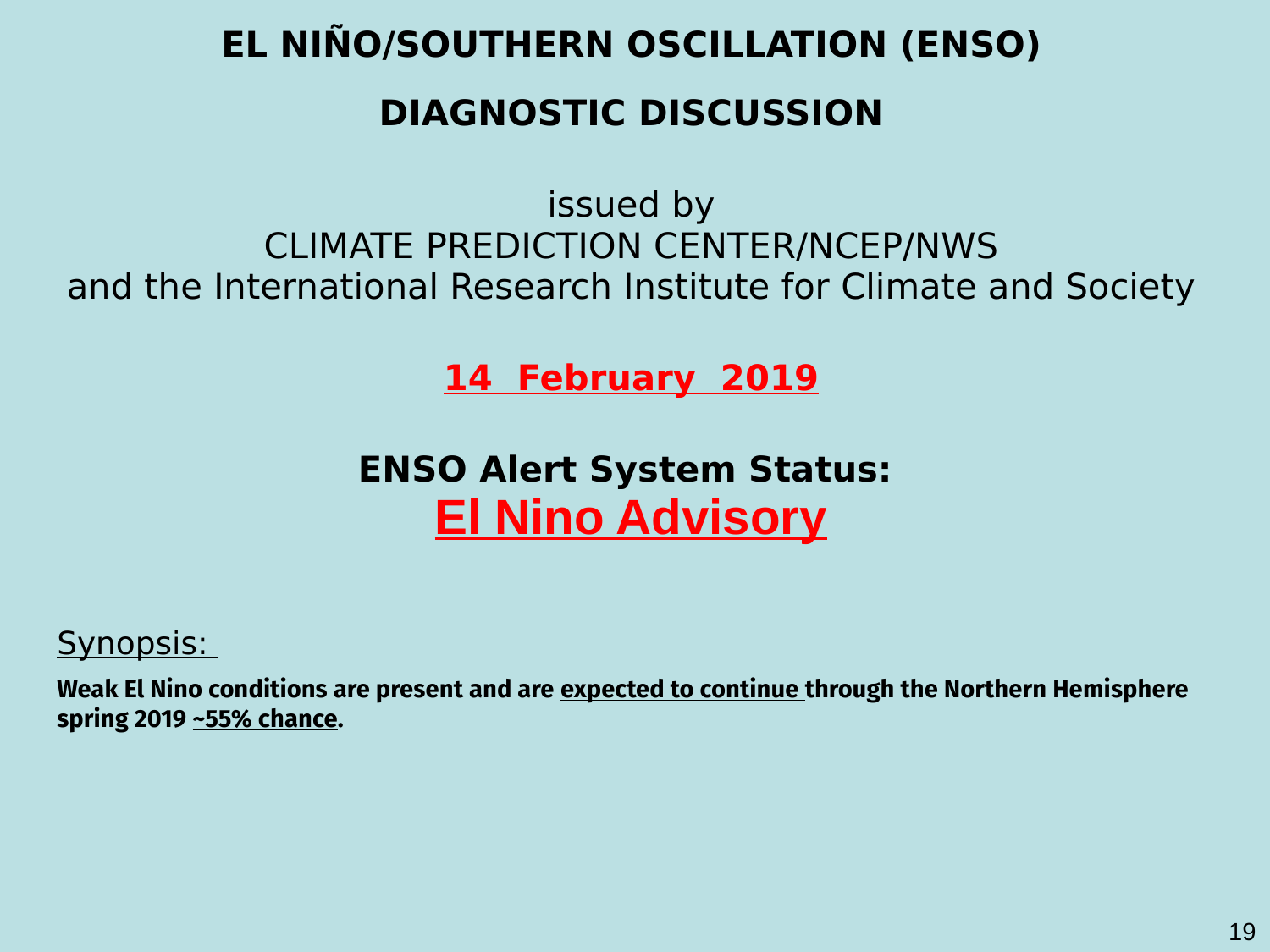

| EL NIÑO/SOUTHERN OSCILLATION (ENSO) |
| --- |
| DIAGNOSTIC DISCUSSION |
| issued by CLIMATE PREDICTION CENTER/NCEP/NWS and the International Research Institute for Climate and Society |
| 14 February 2019 |
|  |
| ENSO Alert System Status:  El Nino Advisory |
|  |
| Synopsis: Weak El Nino conditions are present and are expected to continue through the Northern Hemisphere spring 2019 ~55% chance. |
19